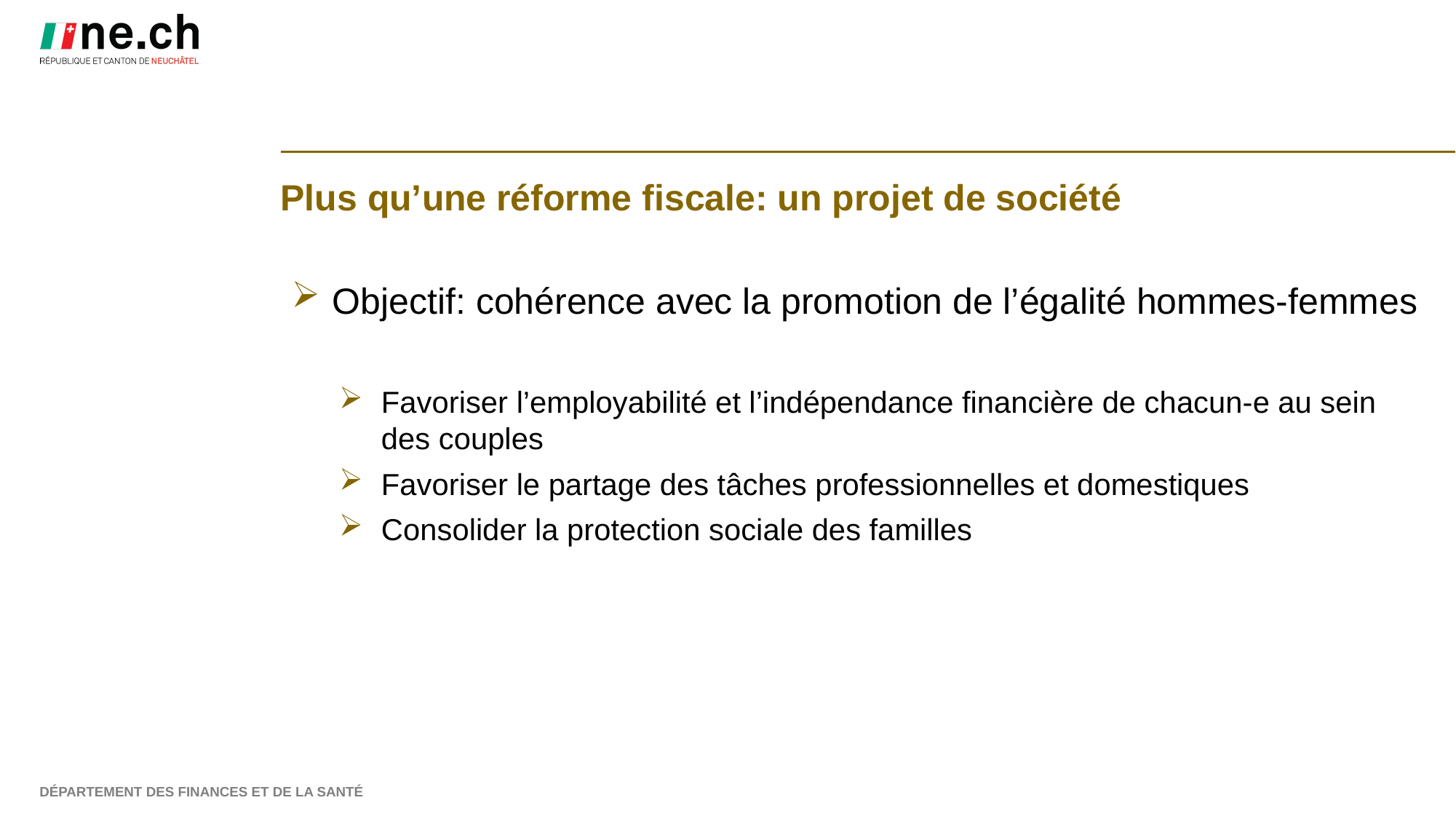

Plus qu’une réforme fiscale: un projet de société
Objectif: cohérence avec la promotion de l’égalité hommes-femmes

Favoriser l’employabilité et l’indépendance financière de chacun-e au sein des couples
Favoriser le partage des tâches professionnelles et domestiques
Consolider la protection sociale des familles
Département des finances et de la santé